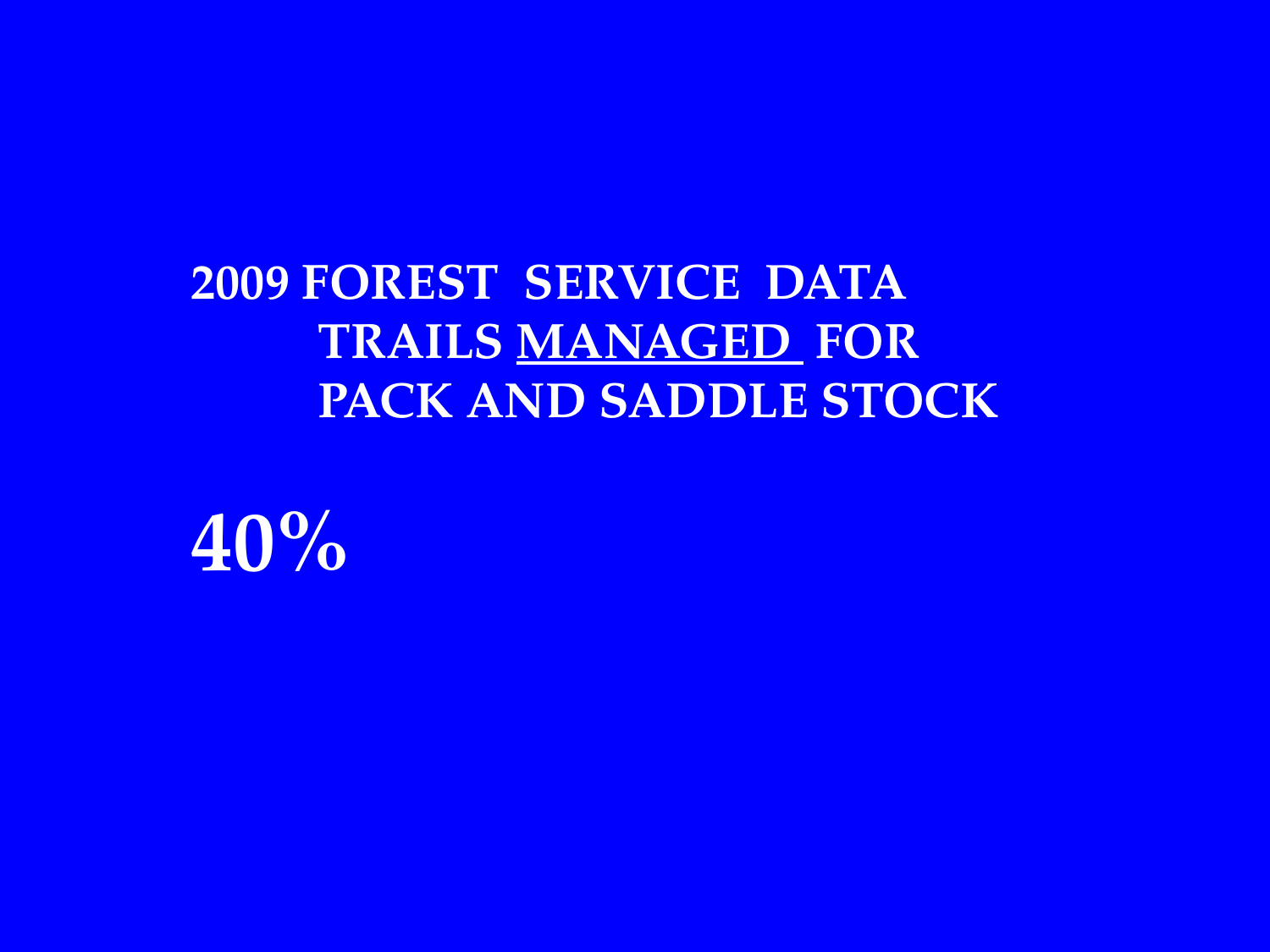

2009 FOREST  SERVICE  DATA
	TRAILS MANAGED  FOR
	PACK AND SADDLE STOCK

40%